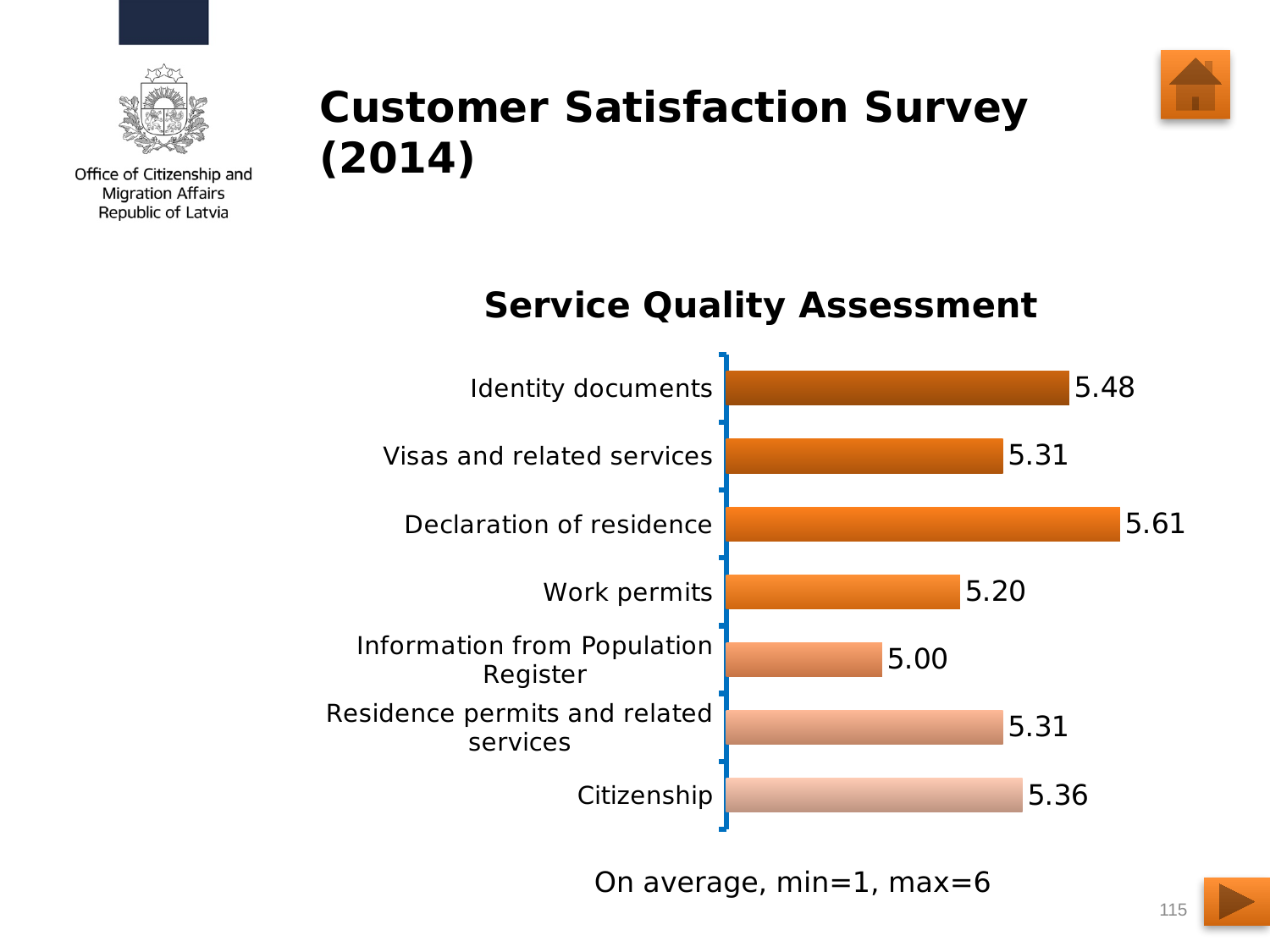

# Customer Satisfaction Survey (2014)

### Chart: Service Quality Assessment

| Category | Service Quality Assesment (2014) |
|---|---|
| Identity documents | 5.48 |
| Visas and related services | 5.31 |
| Declaration of residence | 5.6099999999999985 |
| Work permits | 5.2 |
| Information from Population Register | 5.0 |
| Residence permits and related services | 5.31 |
| Citizenship | 5.3599999999999985 |
On average, min=1, max=6

115